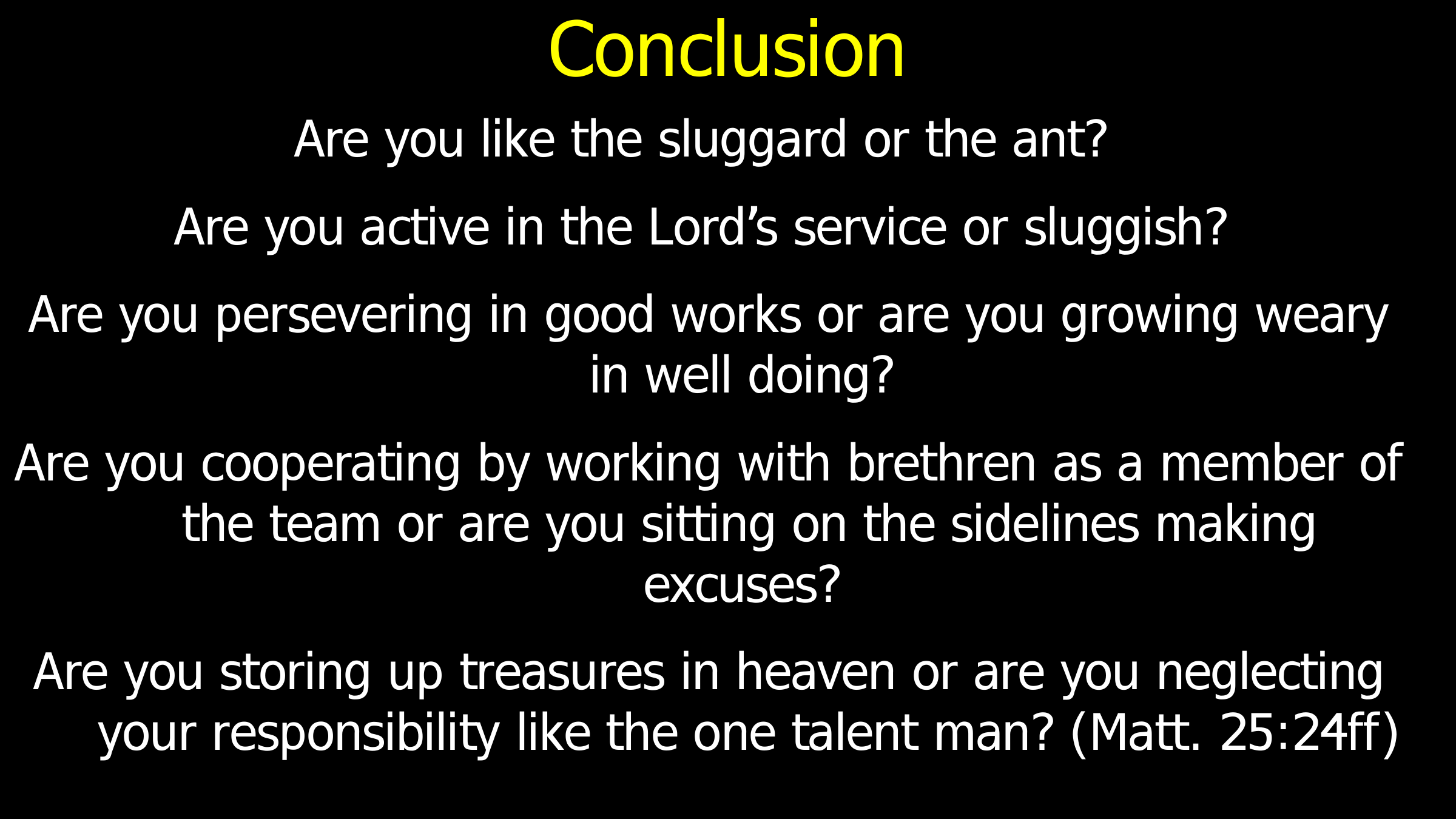

# Conclusion
Are you like the sluggard or the ant?

Are you active in the Lord’s service or sluggish?

Are you persevering in good works or are you growing weary in well doing?

Are you cooperating by working with brethren as a member of the team or are you sitting on the sidelines making excuses?

Are you storing up treasures in heaven or are you neglecting your responsibility like the one talent man? (Matt. 25:24ff)